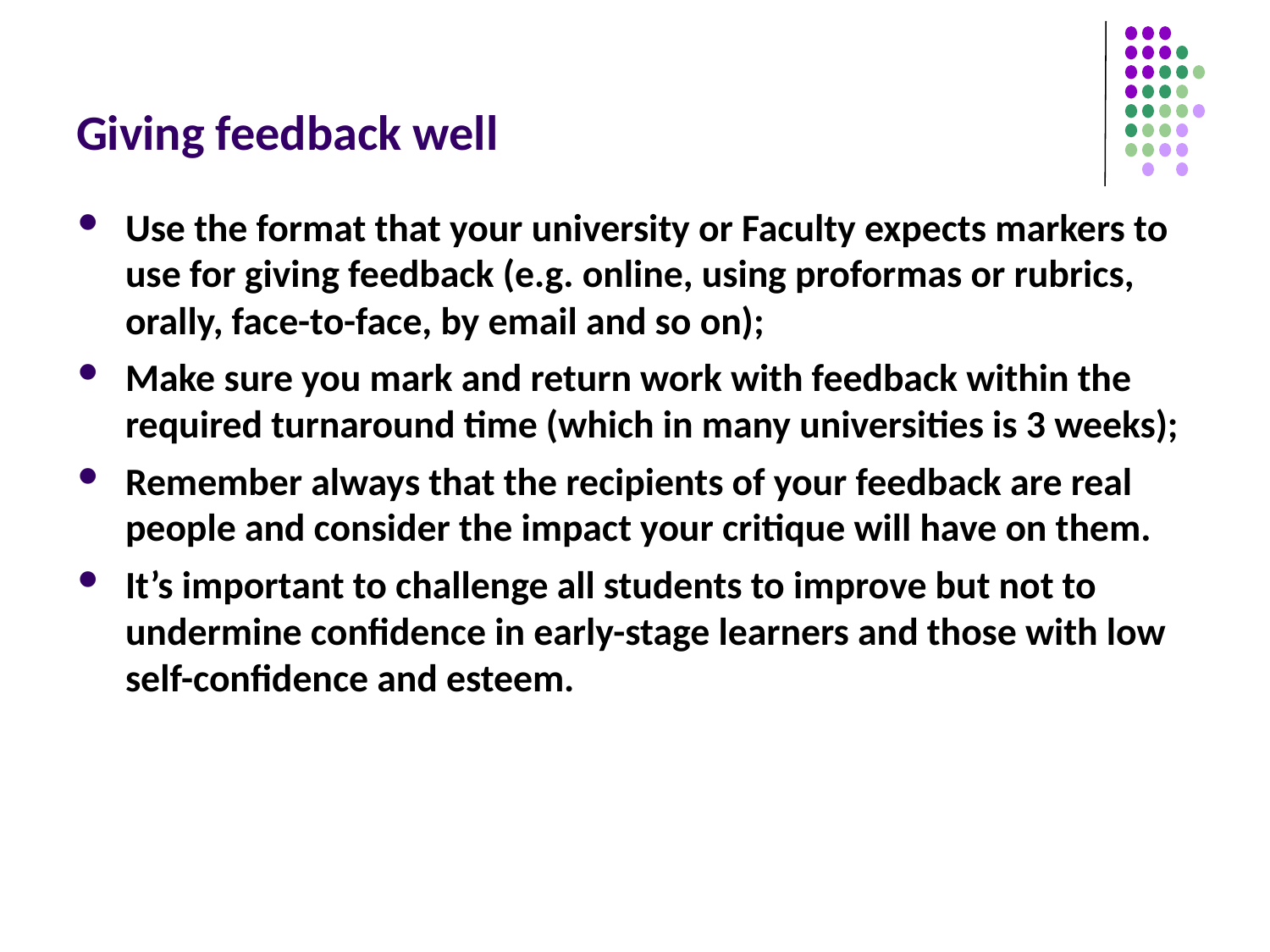

# Giving feedback well
Use the format that your university or Faculty expects markers to use for giving feedback (e.g. online, using proformas or rubrics, orally, face-to-face, by email and so on);
Make sure you mark and return work with feedback within the required turnaround time (which in many universities is 3 weeks);
Remember always that the recipients of your feedback are real people and consider the impact your critique will have on them.
It’s important to challenge all students to improve but not to undermine confidence in early-stage learners and those with low self-confidence and esteem.